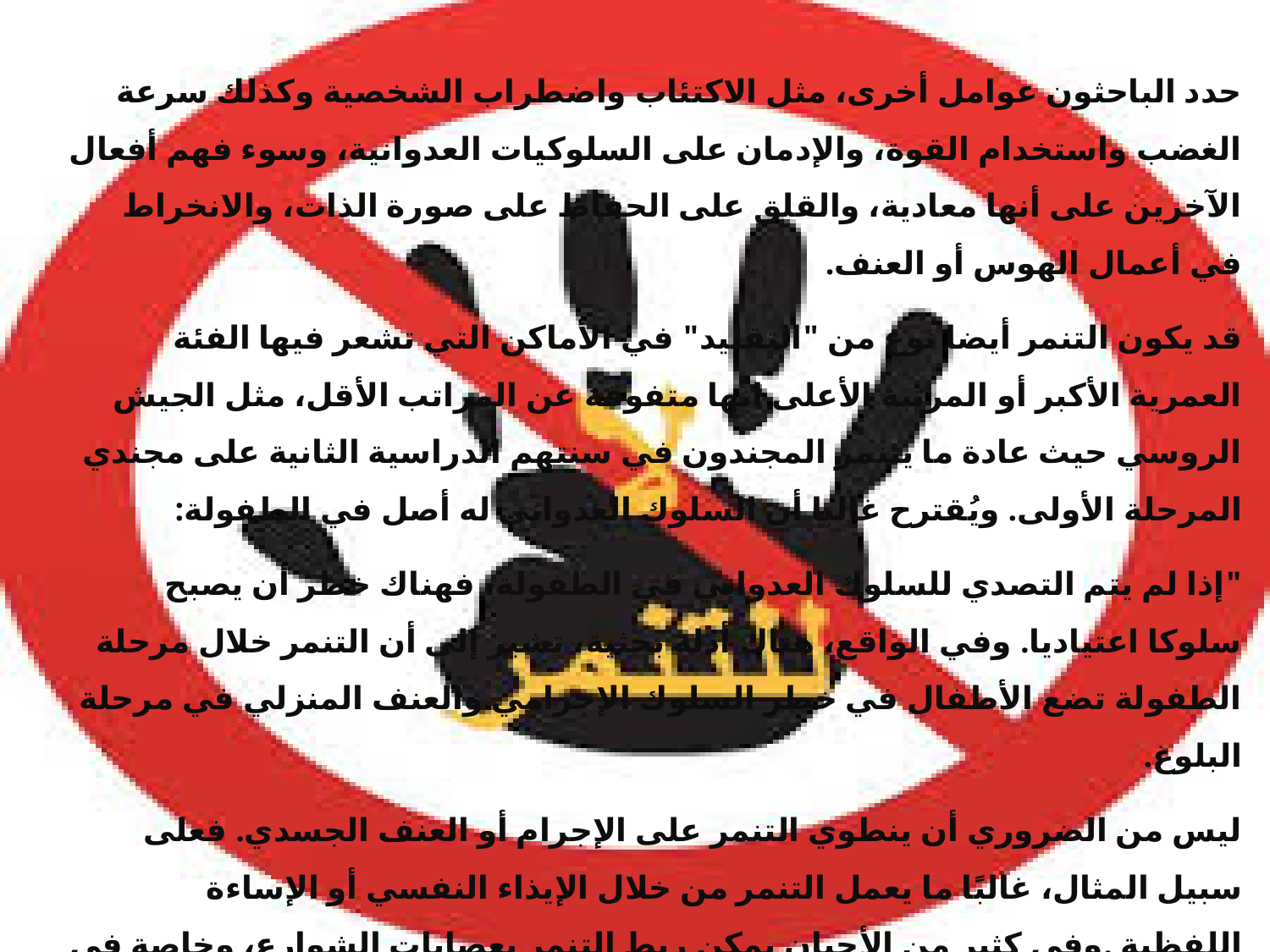

حدد الباحثون عوامل أخرى، مثل الاكتئاب واضطراب الشخصية وكذلك سرعة الغضب واستخدام القوة، والإدمان على السلوكيات العدوانية، وسوء فهم أفعال الآخرين على أنها معادية، والقلق على الحفاظ على صورة الذات، والانخراط في أعمال الهوس أو العنف.
قد يكون التنمر أيضا نوع من "التقليد" في الأماكن التي تشعر فيها الفئة العمرية الأكبر أو المرتبة الأعلى انها متفوقة عن المراتب الأقل، مثل الجيش الروسي حيث عادة ما يتنمر المجندون في سنتهم الدراسية الثانية على مجندي المرحلة الأولى. ويُقترح غالبا أن السلوك العدواني له أصل في الطفولة:
"إذا لم يتم التصدي للسلوك العدواني في الطفولة، فهناك خطر أن يصبح سلوكا اعتياديا. وفي الواقع، هناك أدلة بحثية، تشير إلى أن التنمر خلال مرحلة الطفولة تضع الأطفال في خطر السلوك الإجرامي والعنف المنزلي في مرحلة البلوغ.
ليس من الضروري أن ينطوي التنمر على الإجرام أو العنف الجسدي. فعلى سبيل المثال، غالبًا ما يعمل التنمر من خلال الإيذاء النفسي أو الإساءة اللفظية .وفي كثير من الأحيان يمكن ربط التنمر بعصابات الشوارع، وخاصة في المدرسة .